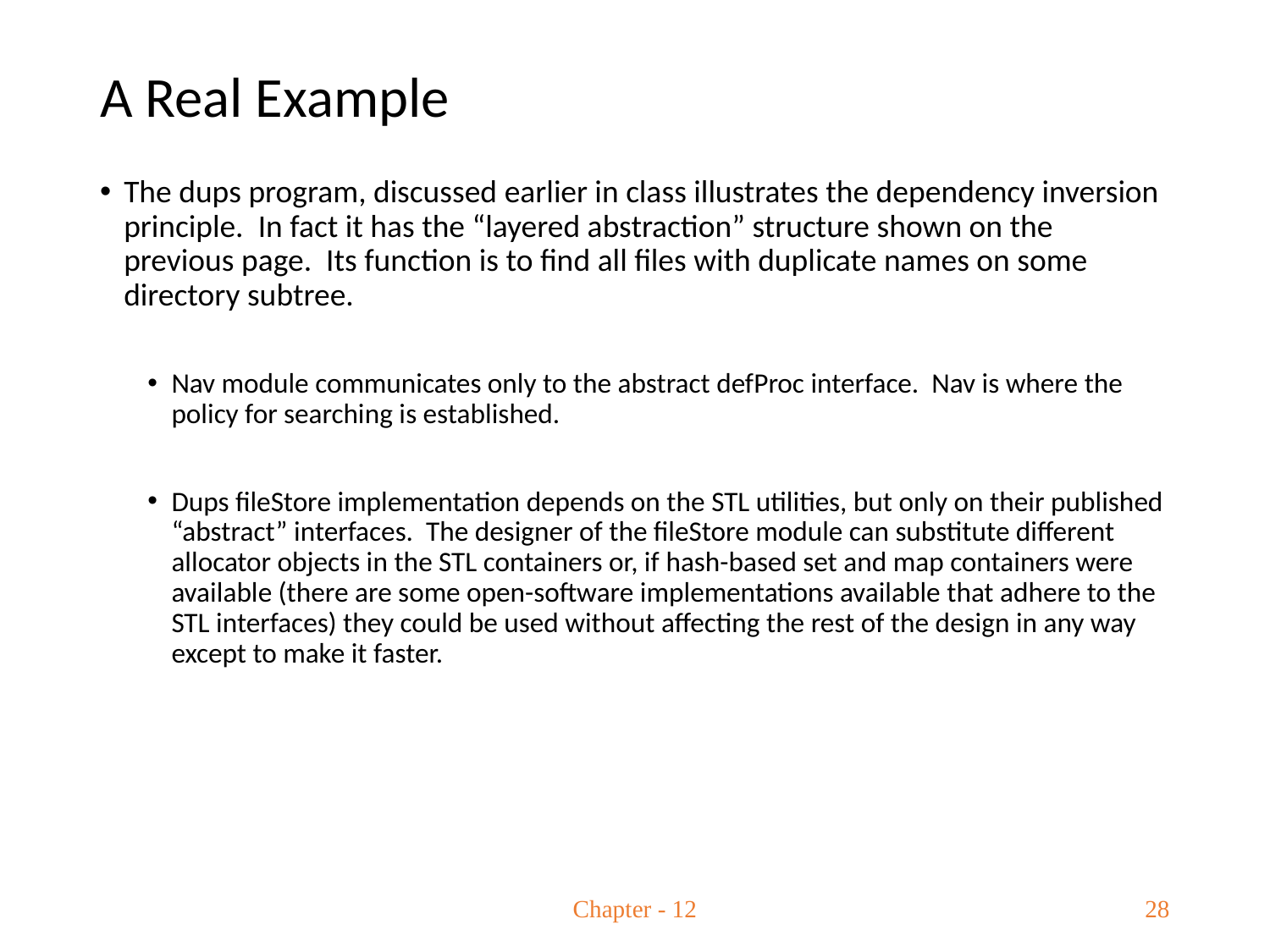

# A Real Example
The dups program, discussed earlier in class illustrates the dependency inversion principle.  In fact it has the “layered abstraction” structure shown on the previous page.  Its function is to find all files with duplicate names on some directory subtree.

Nav module communicates only to the abstract defProc interface.  Nav is where the policy for searching is established.

Dups fileStore implementation depends on the STL utilities, but only on their published “abstract” interfaces.  The designer of the fileStore module can substitute different allocator objects in the STL containers or, if hash-based set and map containers were available (there are some open-software implementations available that adhere to the STL interfaces) they could be used without affecting the rest of the design in any way except to make it faster.
Chapter - 12
28